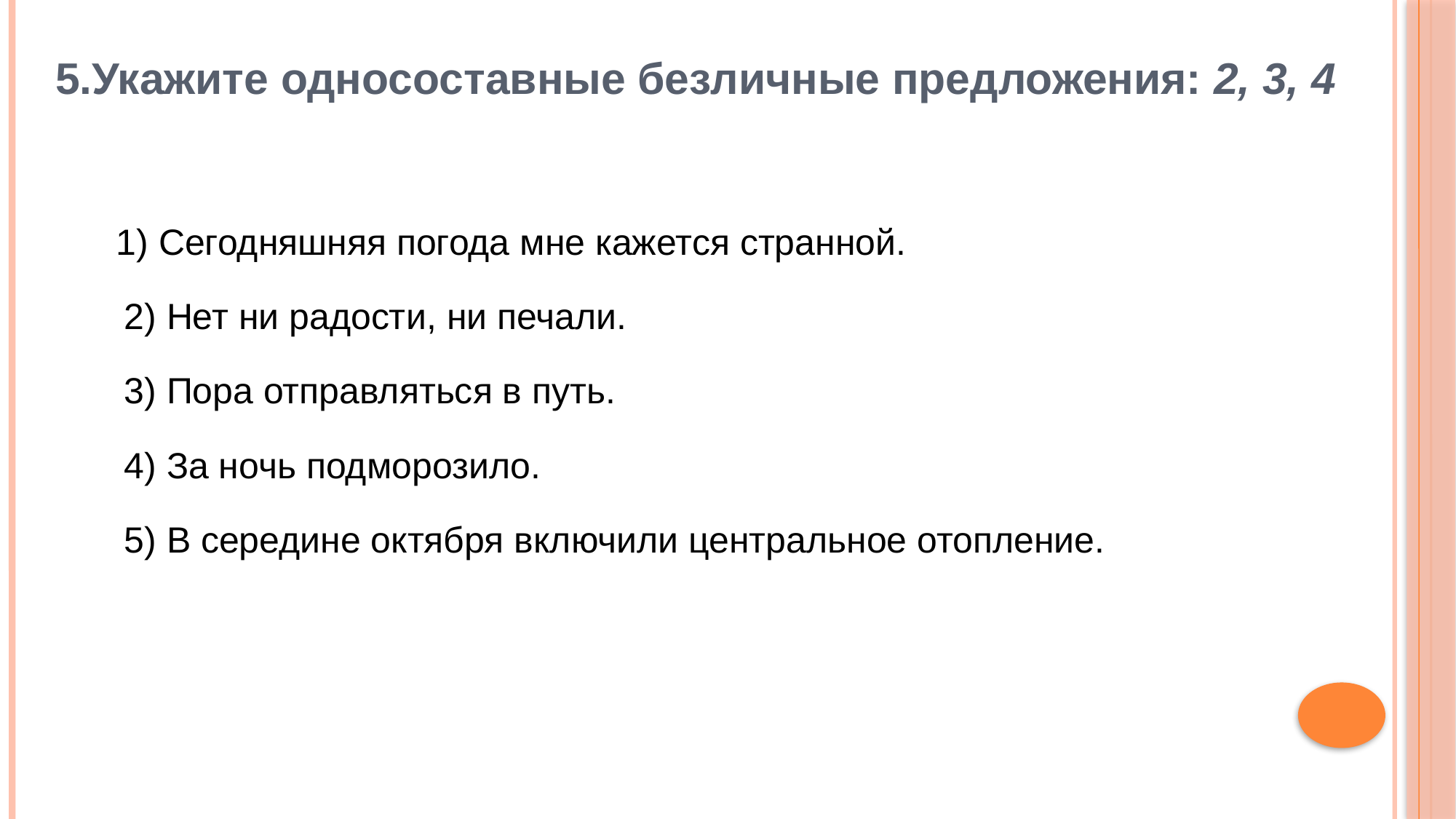

# 5.Укажите односоставные безличные предложения: 2, 3, 4
	1) Сегодняшняя погода мне кажется странной.
    2) Нет ни радости, ни печали.
    3) Пора отправляться в путь.
    4) За ночь подморозило.
    5) В середине октября включили центральное отопление.